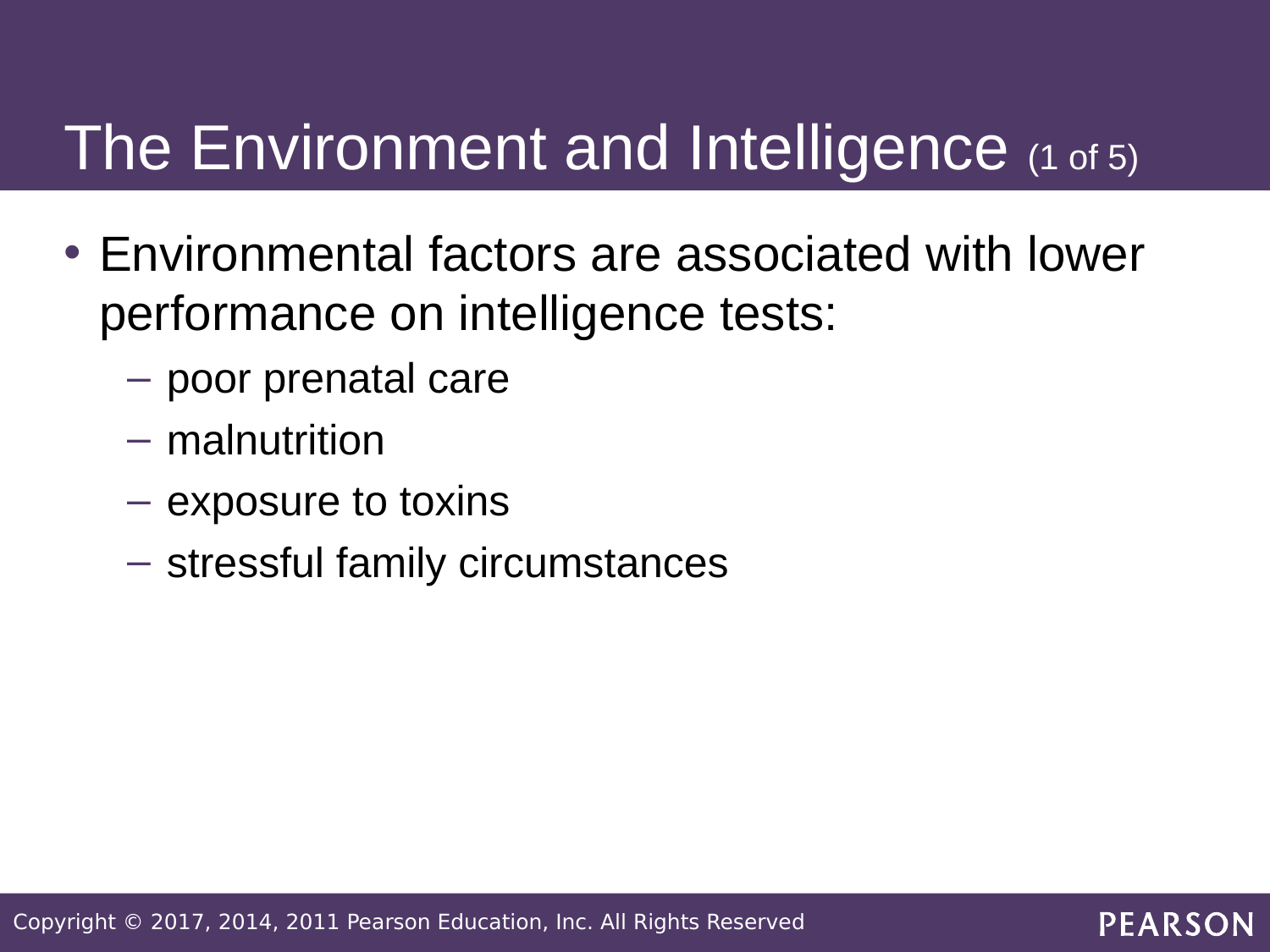

# The Environment and Intelligence (1 of 5)
Environmental factors are associated with lower performance on intelligence tests:
poor prenatal care
malnutrition
exposure to toxins
stressful family circumstances